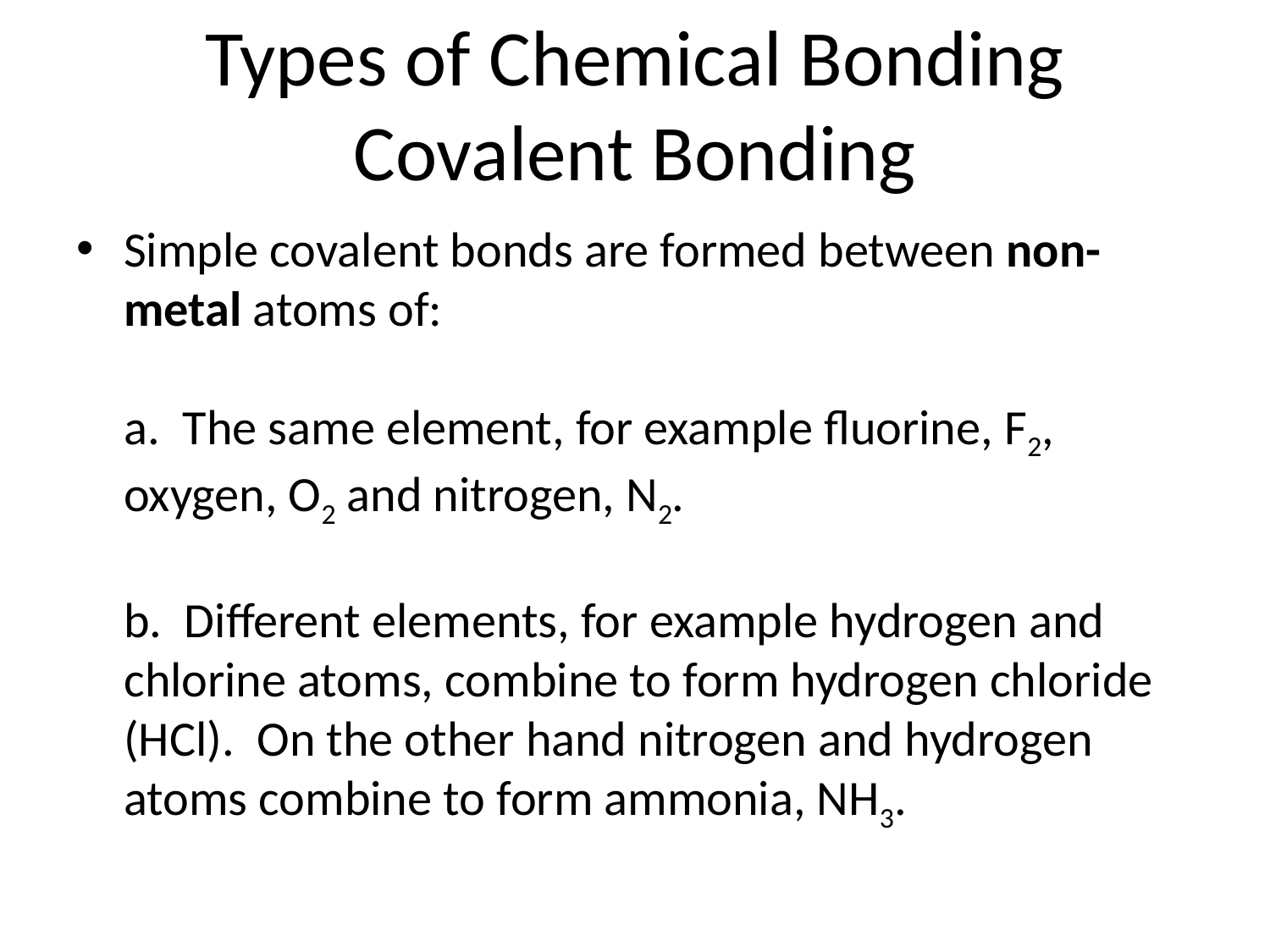

Types of Chemical Bonding
Covalent Bonding
Simple covalent bonds are formed between non-metal atoms of:
a.  The same element, for example fluorine, F2, oxygen, O2 and nitrogen, N2.
b.  Different elements, for example hydrogen and chlorine atoms, combine to form hydrogen chloride (HCl).  On the other hand nitrogen and hydrogen atoms combine to form ammonia, NH3.